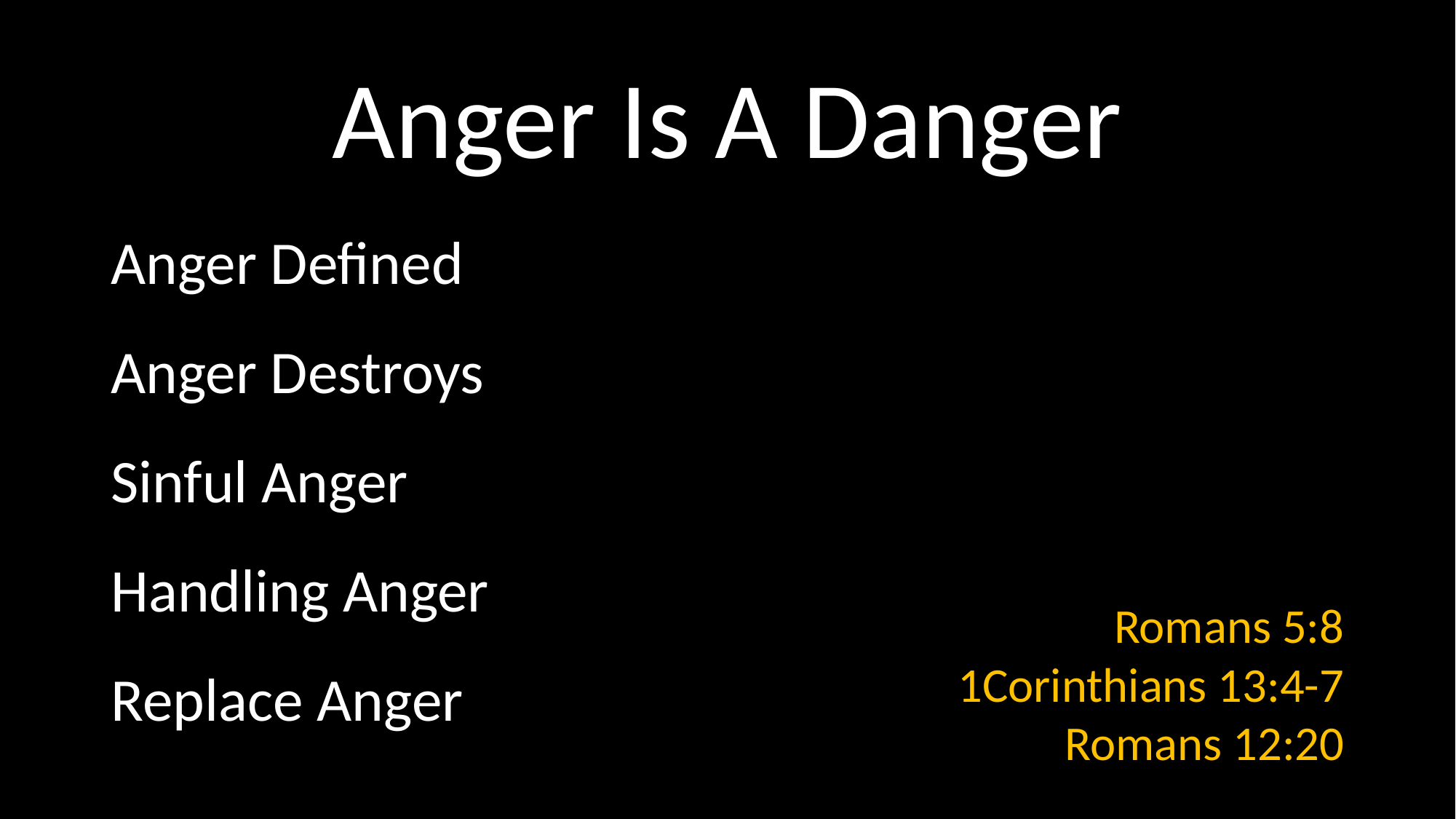

# Anger Is A Danger
Anger Defined
Anger Destroys
Sinful Anger
Handling Anger
Replace Anger
Romans 5:8
1Corinthians 13:4-7
Romans 12:20